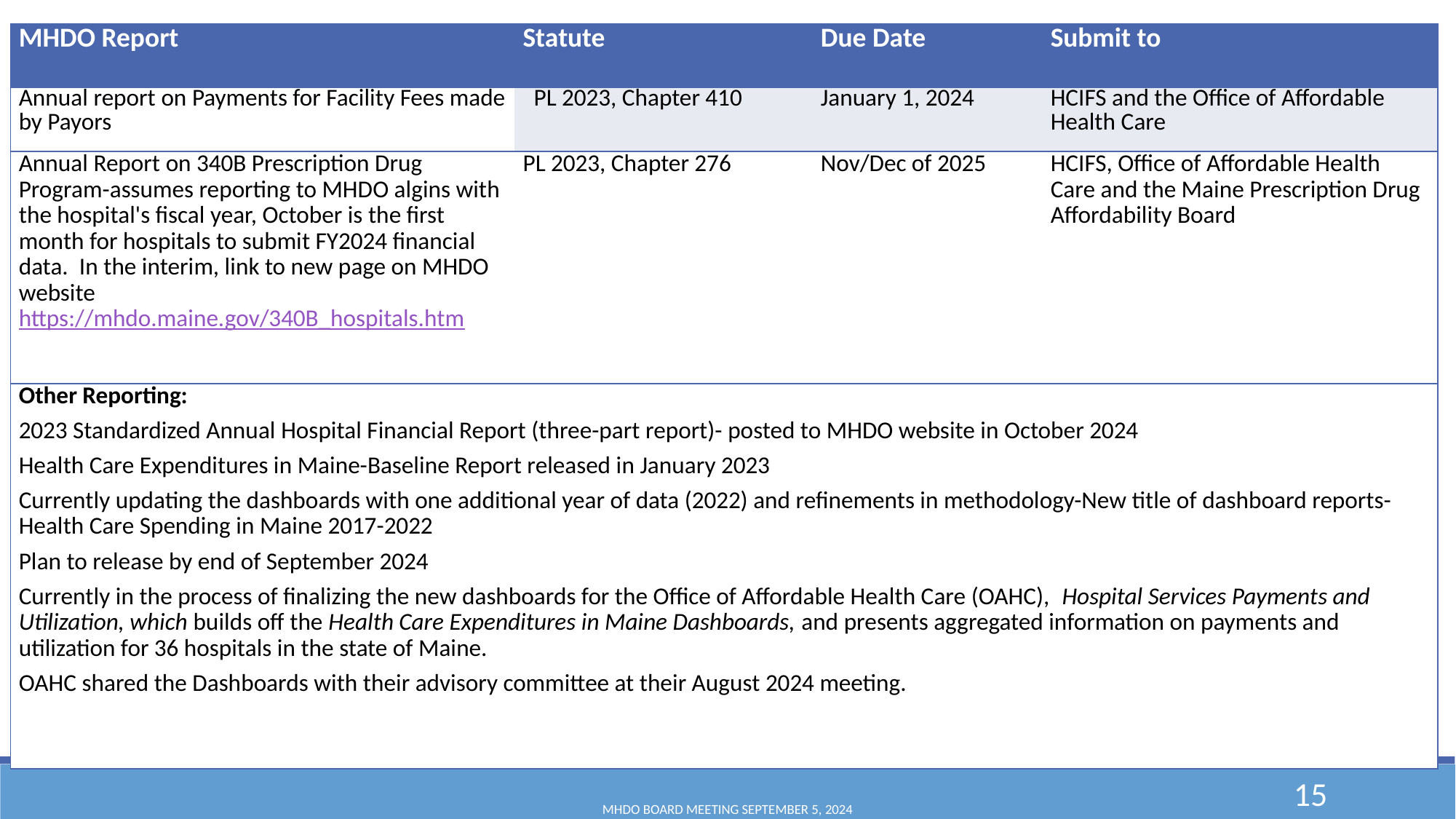

| MHDO Report | Statute | Due Date | Submit to |
| --- | --- | --- | --- |
| Annual report on Payments for Facility Fees made by Payors | PL 2023, Chapter 410 | January 1, 2024 | HCIFS and the Office of Affordable Health Care |
| Annual Report on 340B Prescription Drug Program-assumes reporting to MHDO algins with the hospital's fiscal year, October is the first month for hospitals to submit FY2024 financial data. In the interim, link to new page on MHDO website https://mhdo.maine.gov/340B\_hospitals.htm | PL 2023, Chapter 276 | Nov/Dec of 2025 | HCIFS, Office of Affordable Health Care and the Maine Prescription Drug Affordability Board |
| Other Reporting: 2023 Standardized Annual Hospital Financial Report (three-part report)- posted to MHDO website in October 2024 Health Care Expenditures in Maine-Baseline Report released in January 2023 Currently updating the dashboards with one additional year of data (2022) and refinements in methodology-New title of dashboard reports-Health Care Spending in Maine 2017-2022 Plan to release by end of September 2024 Currently in the process of finalizing the new dashboards for the Office of Affordable Health Care (OAHC), Hospital Services Payments and Utilization, which builds off the Health Care Expenditures in Maine Dashboards, and presents aggregated information on payments and utilization for 36 hospitals in the state of Maine. OAHC shared the Dashboards with their advisory committee at their August 2024 meeting. |  |  |  |
# Reports Due to Legislature & Timelines
MHDO Board Meeting September 5, 2024
15